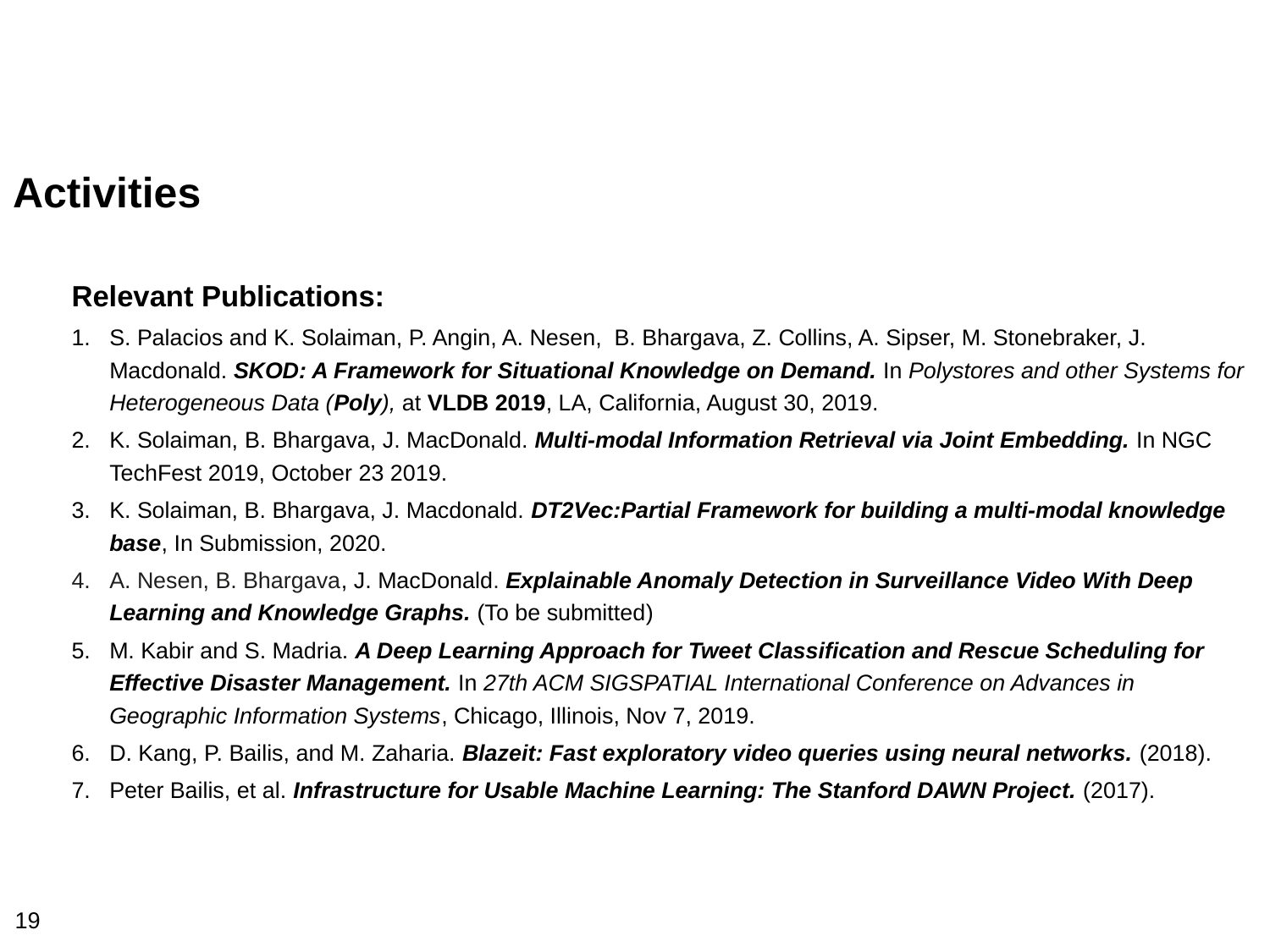

Activities
Relevant Publications:
S. Palacios and K. Solaiman, P. Angin, A. Nesen,  B. Bhargava, Z. Collins, A. Sipser, M. Stonebraker, J. Macdonald. SKOD: A Framework for Situational Knowledge on Demand. In Polystores and other Systems for Heterogeneous Data (Poly), at VLDB 2019, LA, California, August 30, 2019.
K. Solaiman, B. Bhargava, J. MacDonald. Multi-modal Information Retrieval via Joint Embedding. In NGC TechFest 2019, October 23 2019.
K. Solaiman, B. Bhargava, J. Macdonald. DT2Vec:Partial Framework for building a multi-modal knowledge base, In Submission, 2020.
A. Nesen, B. Bhargava, J. MacDonald. Explainable Anomaly Detection in Surveillance Video With Deep Learning and Knowledge Graphs. (To be submitted)
M. Kabir and S. Madria. A Deep Learning Approach for Tweet Classification and Rescue Scheduling for Effective Disaster Management. In 27th ACM SIGSPATIAL International Conference on Advances in Geographic Information Systems, Chicago, Illinois, Nov 7, 2019.
D. Kang, P. Bailis, and M. Zaharia. Blazeit: Fast exploratory video queries using neural networks. (2018).
Peter Bailis, et al. Infrastructure for Usable Machine Learning: The Stanford DAWN Project. (2017).

19